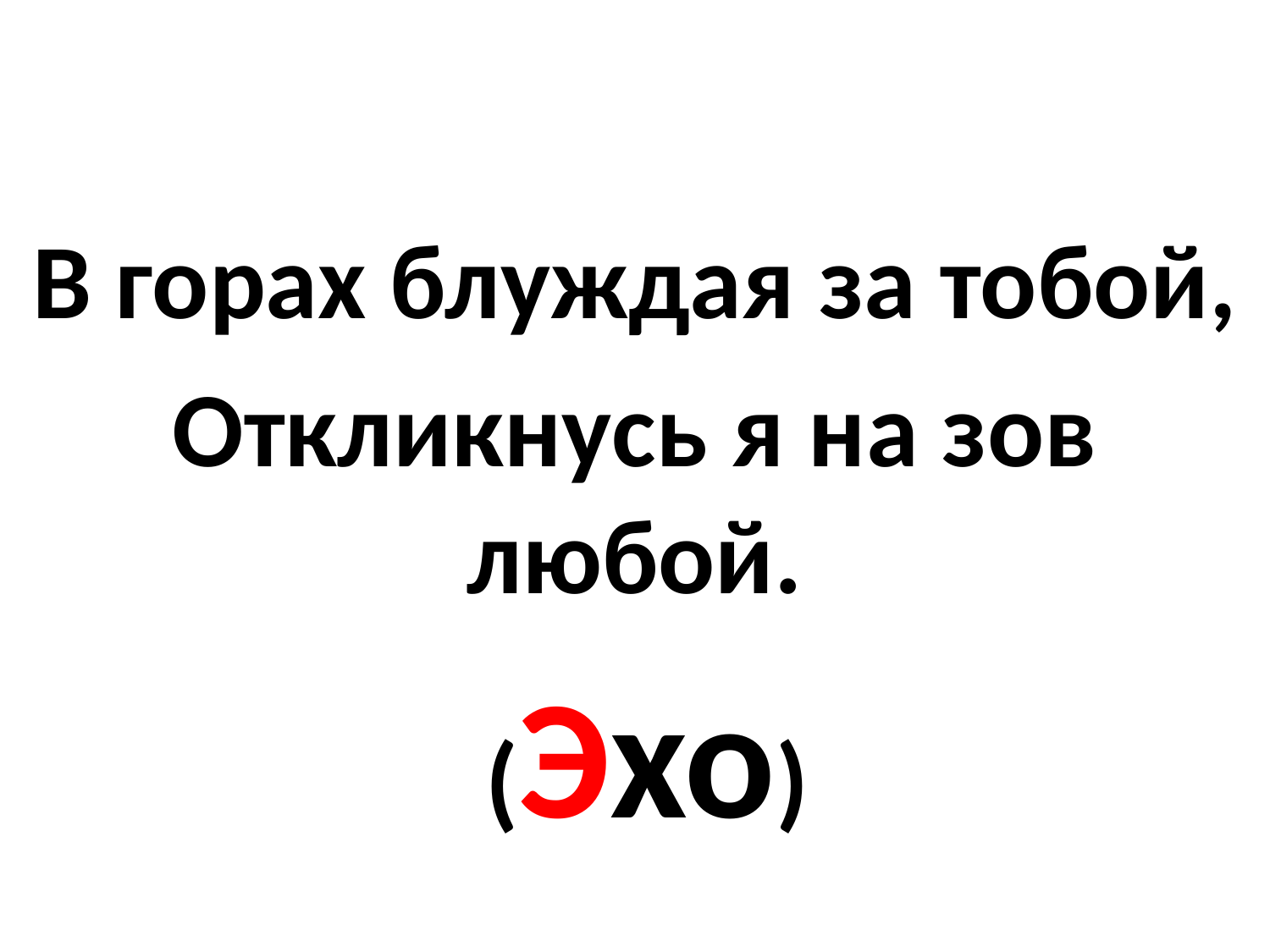

В горах блуждая за тобой,
Откликнусь я на зов любой.
 (Эхо)